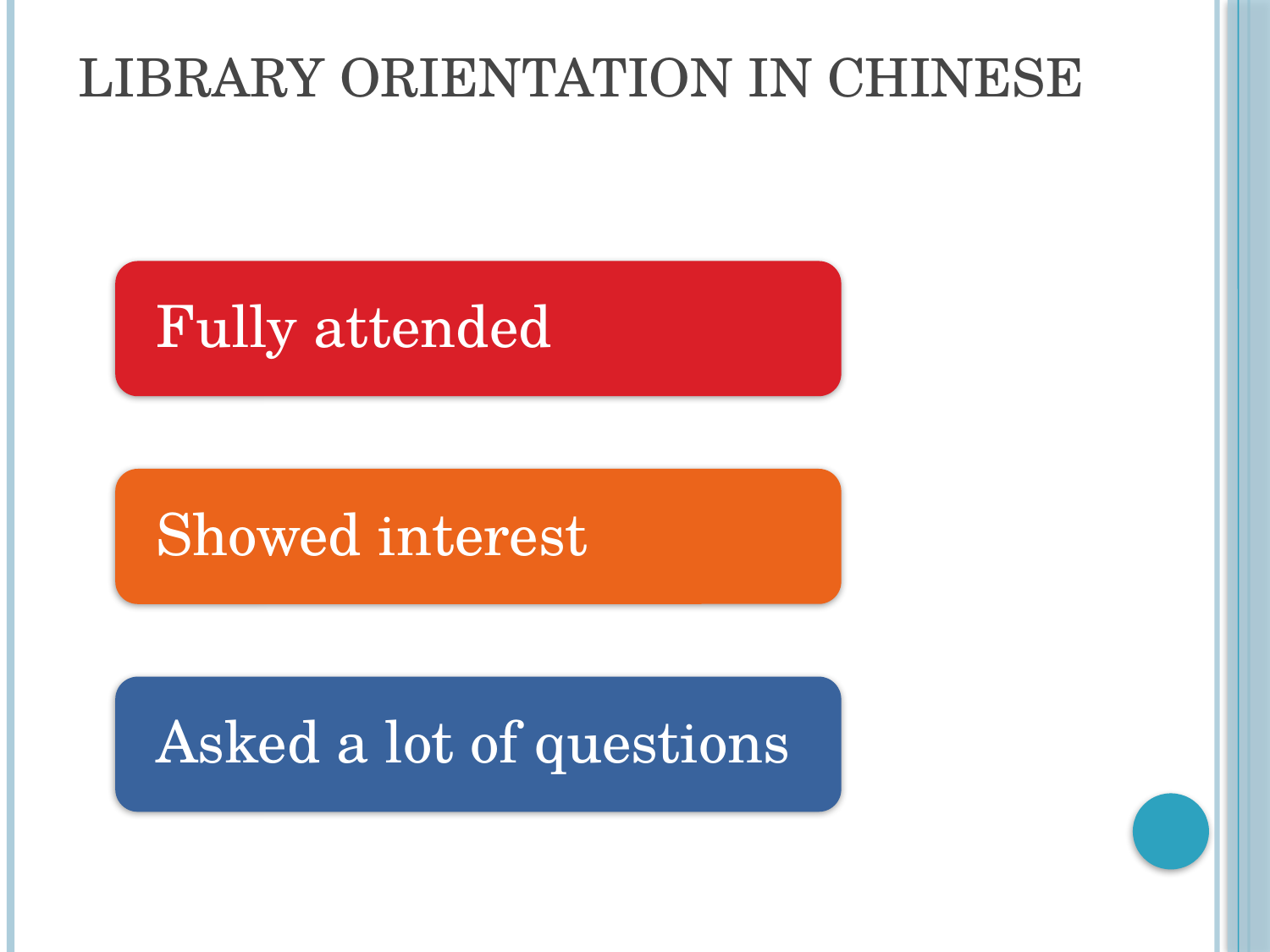

# Library Orientation in Chinese
Fully attended
Showed interest
Asked a lot of questions